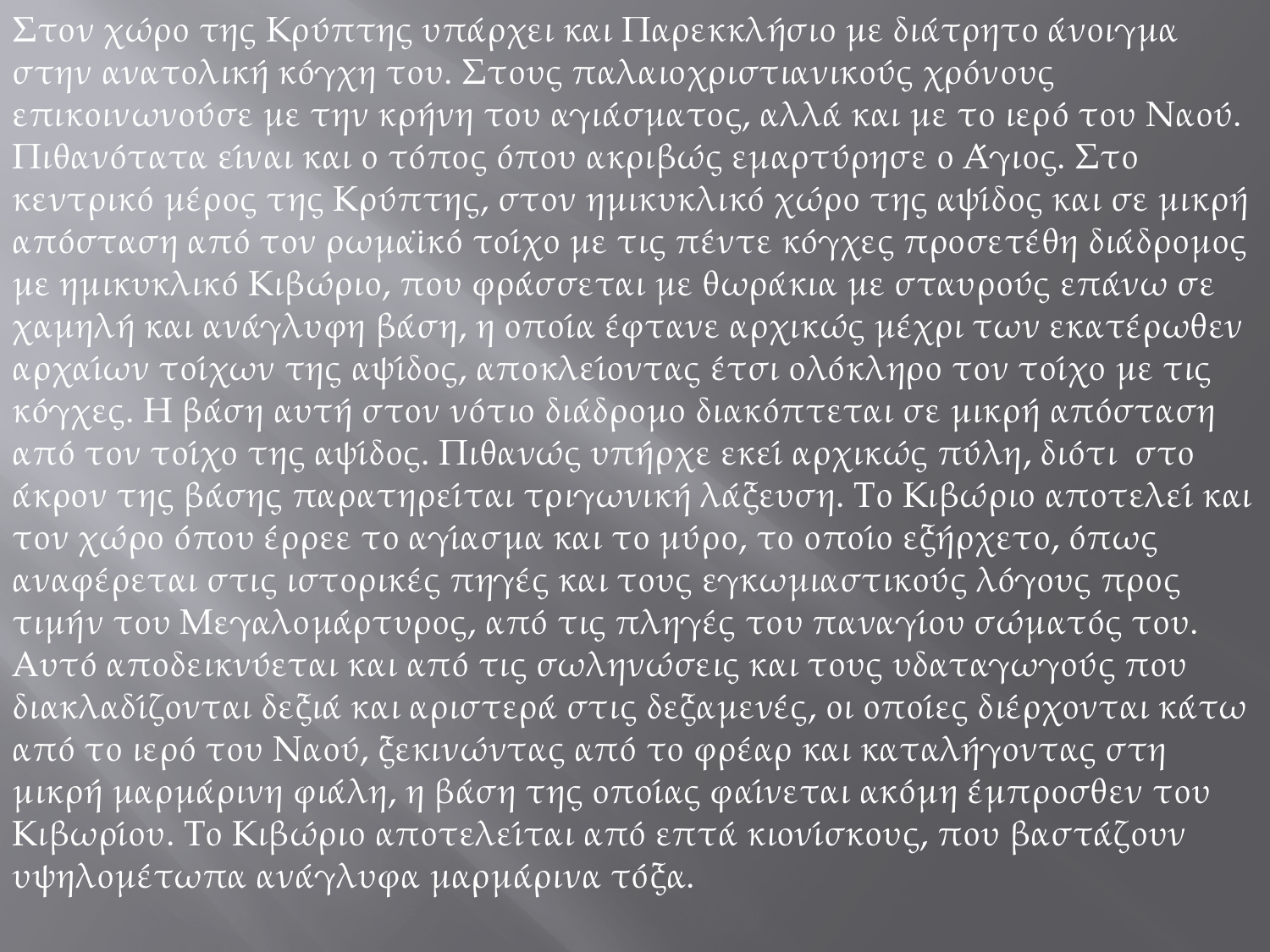

Στον χώρο της Κρύπτης υπάρχει και Παρεκκλήσιο με διάτρητο άνοιγμα στην ανατολική κόγχη του. Στους παλαιοχριστιανικούς χρόνους επικοινωνούσε με την κρήνη του αγιάσματος, αλλά και με το ιερό του Ναού. Πιθανότατα είναι και ο τόπος όπου ακριβώς εμαρτύρησε ο Άγιος. Στο κεντρικό μέρος της Κρύπτης, στον ημικυκλικό χώρο της αψίδος και σε μικρή απόσταση από τον ρωμαϊκό τοίχο με τις πέντε κόγχες προσετέθη διάδρομος με ημικυκλικό Κιβώριο, που φράσσεται με θωράκια με σταυρούς επάνω σε χαμηλή και ανάγλυφη βάση, η οποία έφτανε αρχικώς μέχρι των εκατέρωθεν αρχαίων τοίχων της αψίδος, αποκλείοντας έτσι ολόκληρο τον τοίχο με τις κόγχες. Η βάση αυτή στον νότιο διάδρομο διακόπτεται σε μικρή απόσταση από τον τοίχο της αψίδος. Πιθανώς υπήρχε εκεί αρχικώς πύλη, διότι  στο άκρον της βάσης παρατηρείται τριγωνική λάξευση. Το Κιβώριο αποτελεί και τον χώρο όπου έρρεε το αγίασμα και το μύρο, το οποίο εξήρχετο, όπως αναφέρεται στις ιστορικές πηγές και τους εγκωμιαστικούς λόγους προς τιμήν του Μεγαλομάρτυρος, από τις πληγές του παναγίου σώματός του. Αυτό αποδεικνύεται και από τις σωληνώσεις και τους υδαταγωγούς που διακλαδίζονται δεξιά και αριστερά στις δεξαμενές, οι οποίες διέρχονται κάτω από το ιερό του Ναού, ξεκινώντας από το φρέαρ και καταλήγοντας στη μικρή μαρμάρινη φιάλη, η βάση της οποίας φαίνεται ακόμη έμπροσθεν του Κιβωρίου. Το Κιβώριο αποτελείται από επτά κιονίσκους, που βαστάζουν υψηλομέτωπα ανάγλυφα μαρμάρινα τόξα.